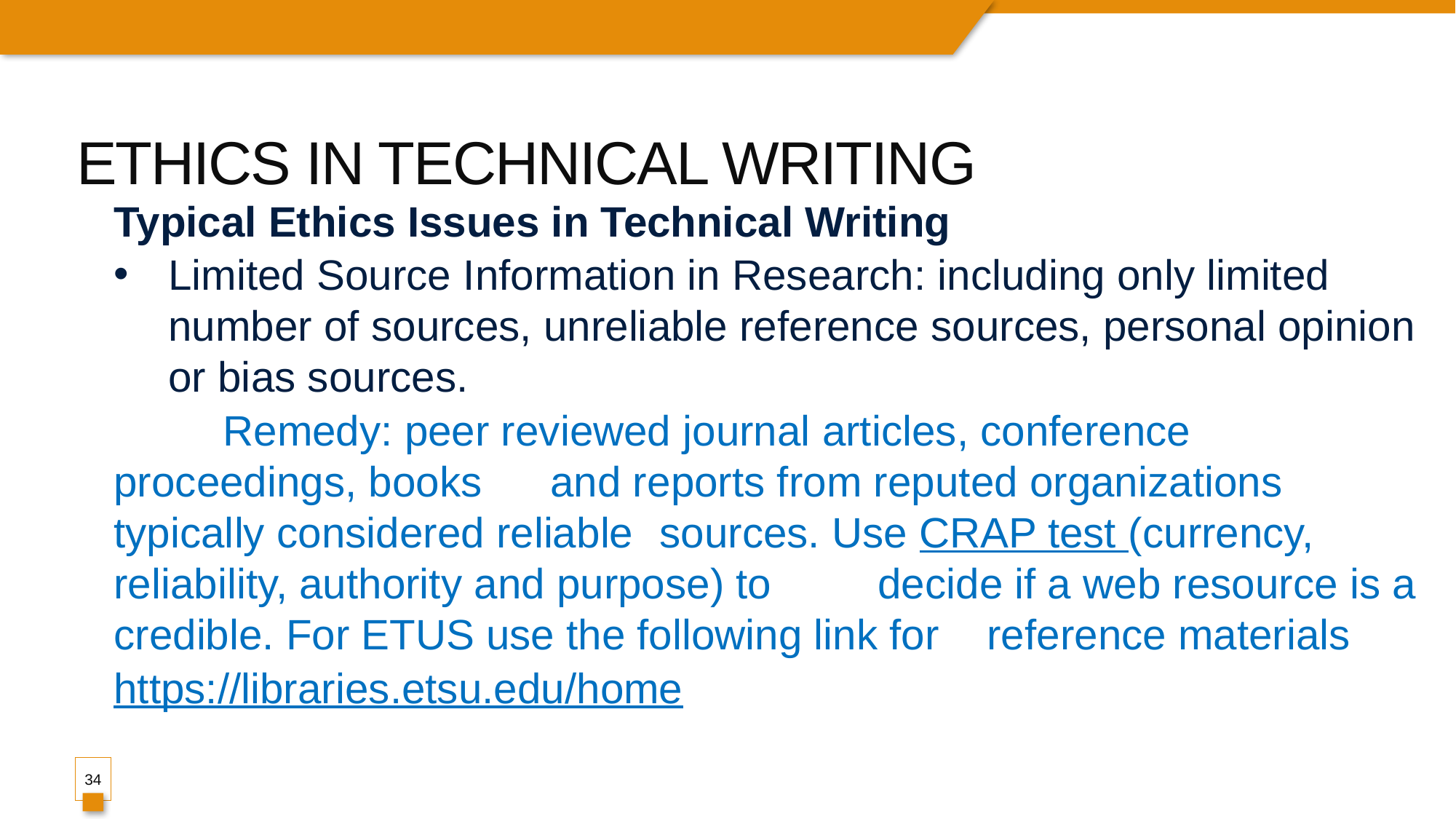

# Ethics in technical writing
Typical Ethics Issues in Technical Writing
Limited Source Information in Research: including only limited number of sources, unreliable reference sources, personal opinion or bias sources.
	Remedy: peer reviewed journal articles, conference proceedings, books 	and reports from reputed organizations typically considered reliable 	sources. Use CRAP test (currency, reliability, authority and purpose) to 	decide if a web resource is a credible. For ETUS use the following link for 	reference materials
	https://libraries.etsu.edu/home

34